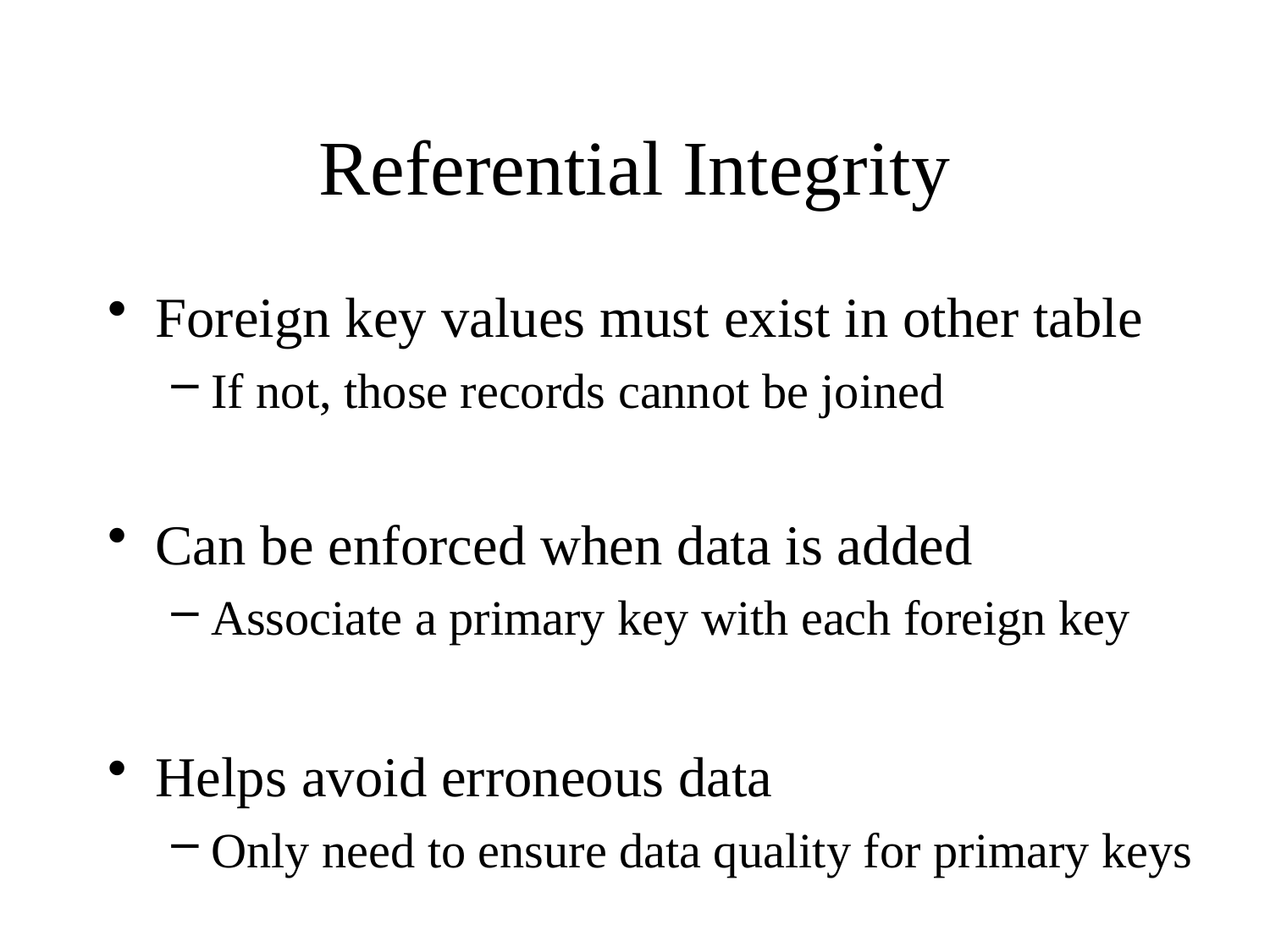

# Referential Integrity
Foreign key values must exist in other table
If not, those records cannot be joined

Can be enforced when data is added
Associate a primary key with each foreign key

Helps avoid erroneous data
Only need to ensure data quality for primary keys